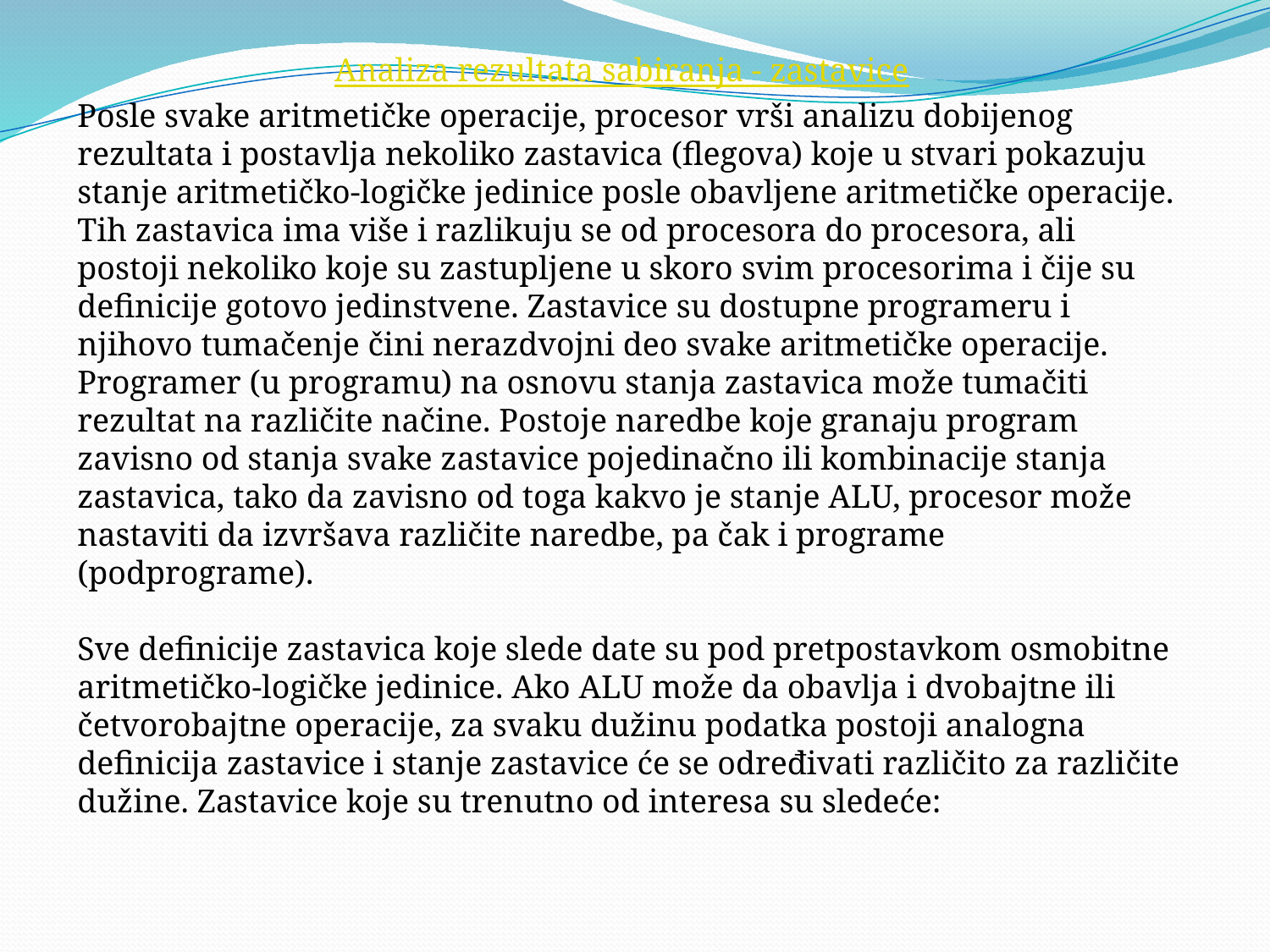

Analiza rezultata sabiranja - zastavice
Posle svake aritmetičke operacije, procesor vrši analizu dobijenog rezultata i postavlja nekoliko zastavica (flegova) koje u stvari pokazuju stanje aritmetičko-logičke jedinice posle obavljene aritmetičke operacije. Tih zastavica ima više i razlikuju se od procesora do procesora, ali postoji nekoliko koje su zastupljene u skoro svim procesorima i čije su definicije gotovo jedinstvene. Zastavice su dostupne programeru i njihovo tumačenje čini nerazdvojni deo svake aritmetičke operacije. Programer (u programu) na osnovu stanja zastavica može tumačiti rezultat na različite načine. Postoje naredbe koje granaju program zavisno od stanja svake zastavice pojedinačno ili kombinacije stanja zastavica, tako da zavisno od toga kakvo je stanje ALU, procesor može nastaviti da izvršava različite naredbe, pa čak i programe (podprograme).

Sve definicije zastavica koje slede date su pod pretpostavkom osmobitne aritmetičko-logičke jedinice. Ako ALU može da obavlja i dvobajtne ili četvorobajtne operacije, za svaku dužinu podatka postoji analogna definicija zastavice i stanje zastavice će se određivati različito za različite dužine. Zastavice koje su trenutno od interesa su sledeće: